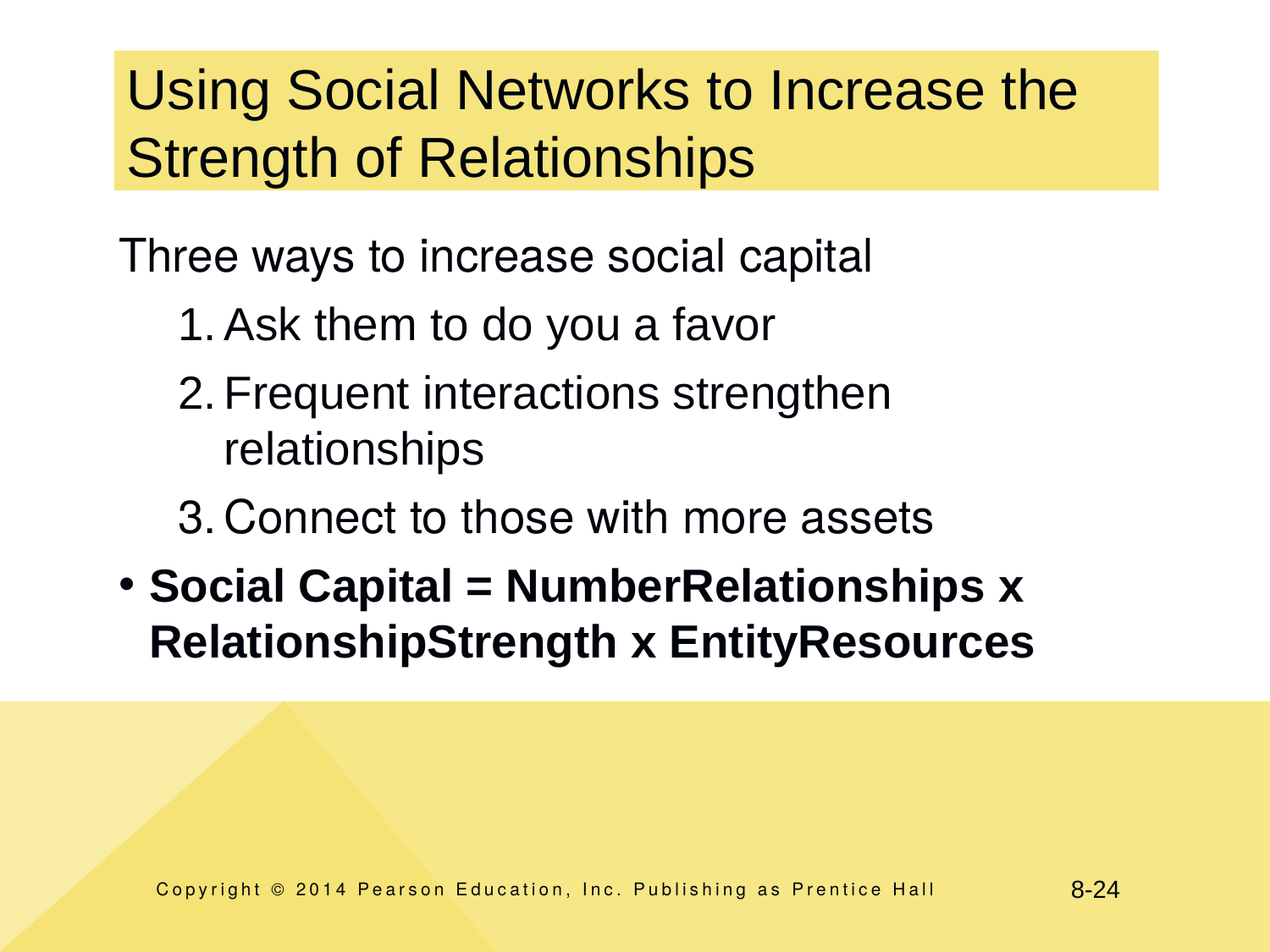

# Using Social Networks to Increase the Strength of Relationships
Three ways to increase social capital
Ask them to do you a favor
Frequent interactions strengthen relationships
Connect to those with more assets
Social Capital = NumberRelationships x RelationshipStrength x EntityResources

Copyright © 2014 Pearson Education, Inc. Publishing as Prentice Hall